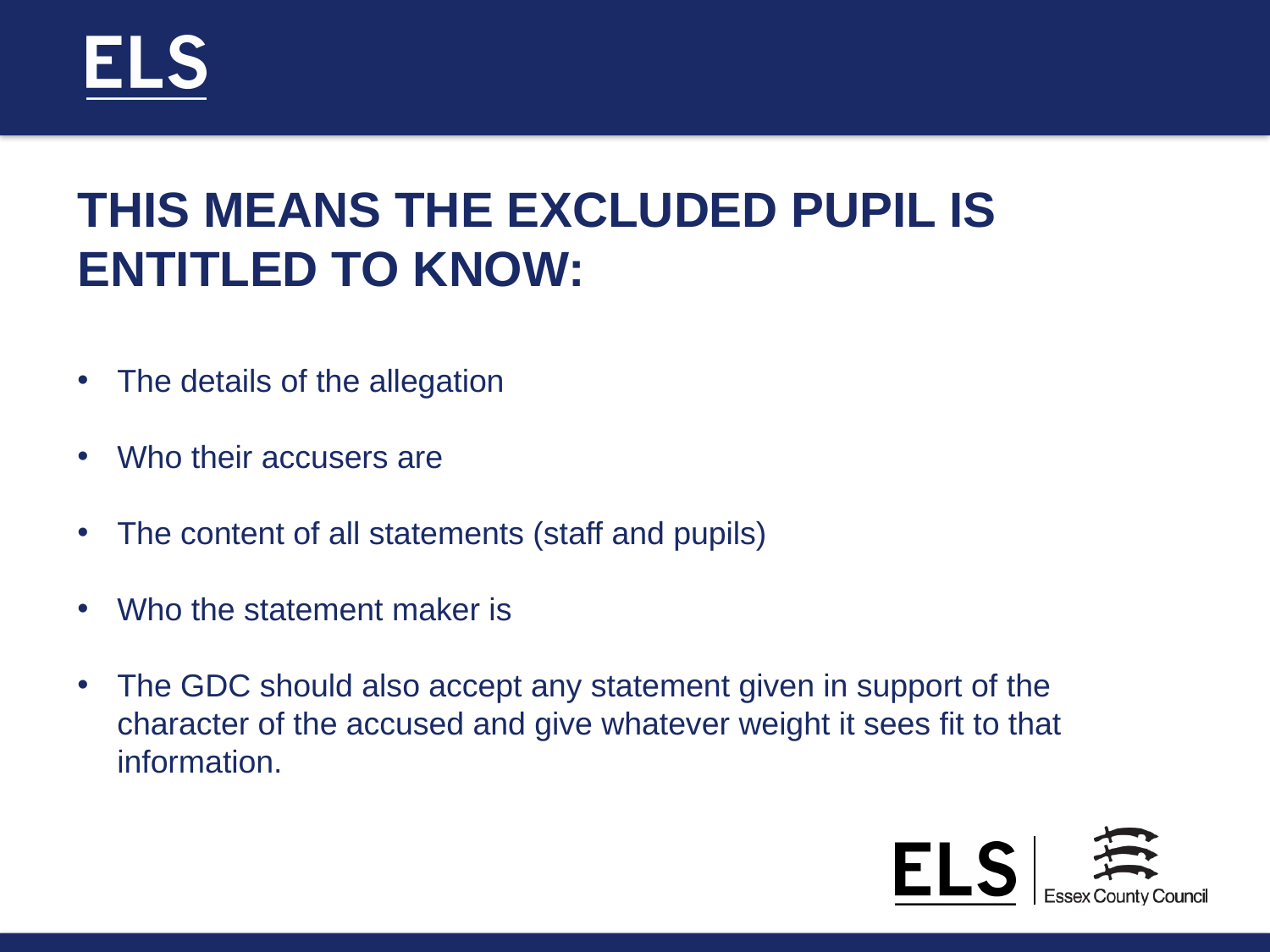

# THIS MEANS THE EXCLUDED PUPIL IS ENTITLED TO KNOW:
The details of the allegation

Who their accusers are

The content of all statements (staff and pupils)

Who the statement maker is

The GDC should also accept any statement given in support of the character of the accused and give whatever weight it sees fit to that information.